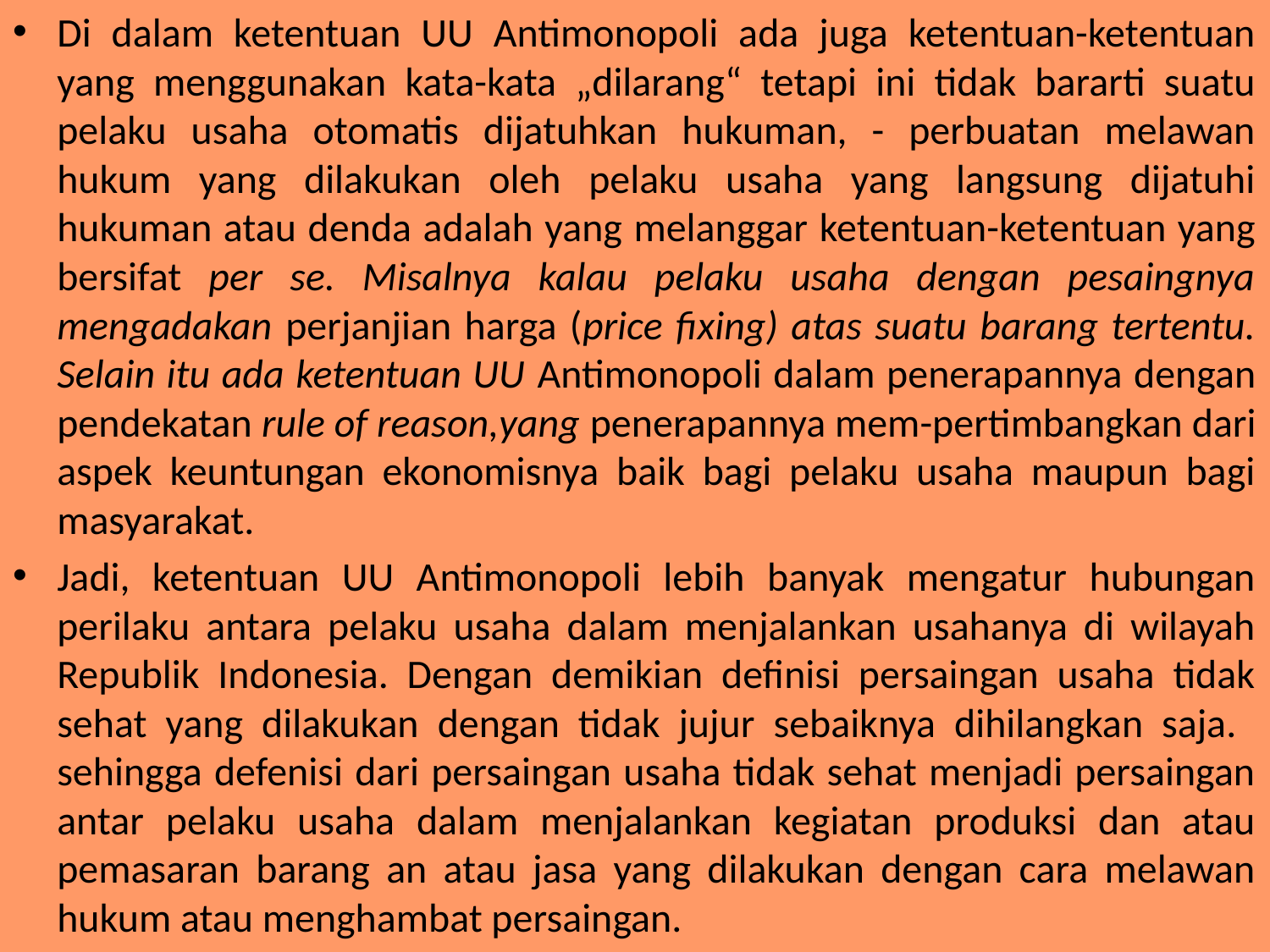

Di dalam ketentuan UU Antimonopoli ada juga ketentuan-ketentuan yang menggunakan kata-kata „dilarang“ tetapi ini tidak bararti suatu pelaku usaha otomatis dijatuhkan hukuman, - perbuatan melawan hukum yang dilakukan oleh pelaku usaha yang langsung dijatuhi hukuman atau denda adalah yang melanggar ketentuan-ketentuan yang bersifat per se. Misalnya kalau pelaku usaha dengan pesaingnya mengadakan perjanjian harga (price fixing) atas suatu barang tertentu. Selain itu ada ketentuan UU Antimonopoli dalam penerapannya dengan pendekatan rule of reason,yang penerapannya mem-pertimbangkan dari aspek keuntungan ekonomisnya baik bagi pelaku usaha maupun bagi masyarakat.
Jadi, ketentuan UU Antimonopoli lebih banyak mengatur hubungan perilaku antara pelaku usaha dalam menjalankan usahanya di wilayah Republik Indonesia. Dengan demikian definisi persaingan usaha tidak sehat yang dilakukan dengan tidak jujur sebaiknya dihilangkan saja.  sehingga defenisi dari persaingan usaha tidak sehat menjadi persaingan antar pelaku usaha dalam menjalankan kegiatan produksi dan atau pemasaran barang an atau jasa yang dilakukan dengan cara melawan hukum atau menghambat persaingan.